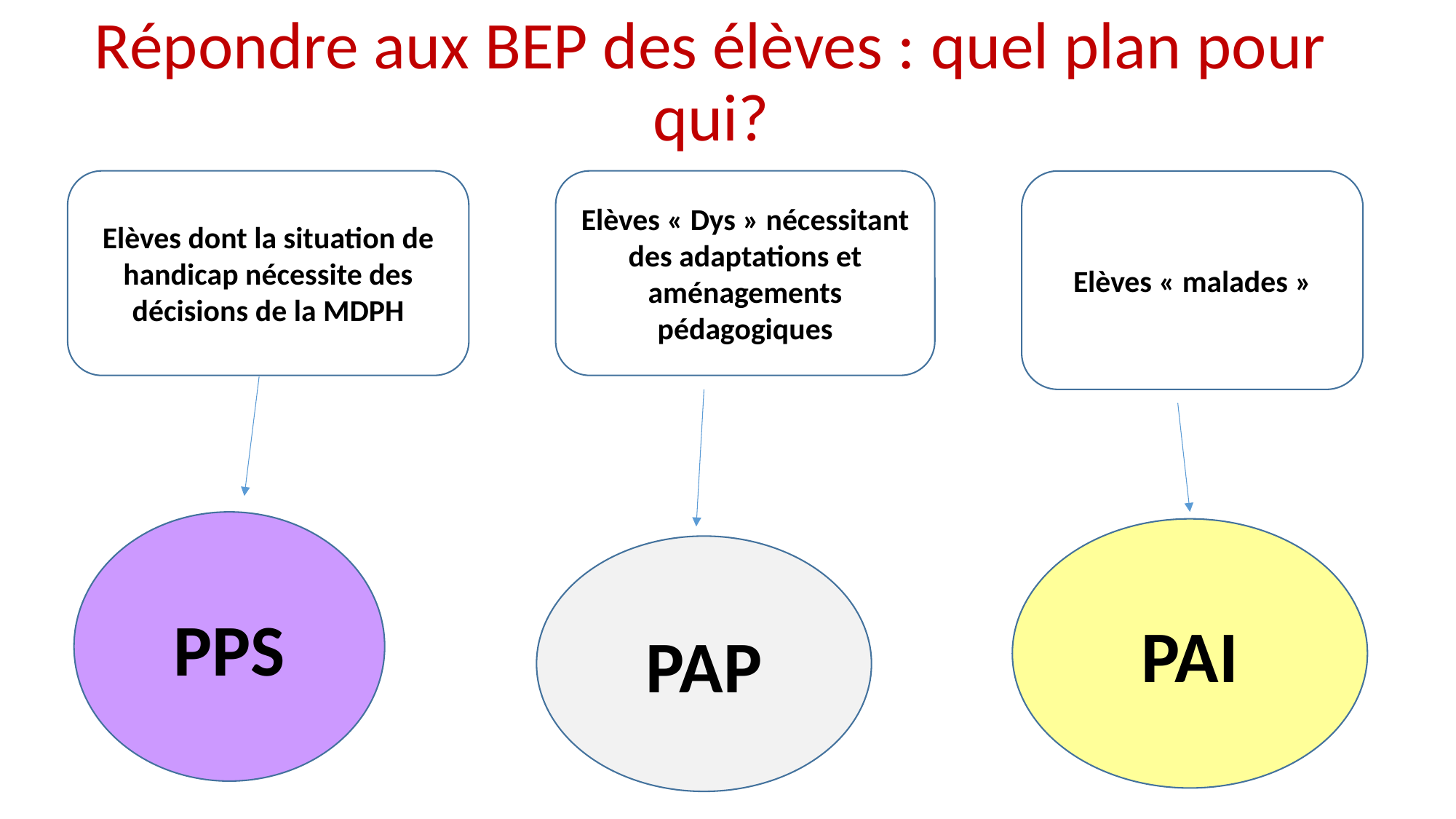

# Répondre aux BEP des élèves : quel plan pour qui?
Elèves dont la situation de handicap nécessite des décisions de la MDPH
Elèves « Dys » nécessitant des adaptations et aménagements pédagogiques

Elèves « malades »
PPS
PAI
PAP